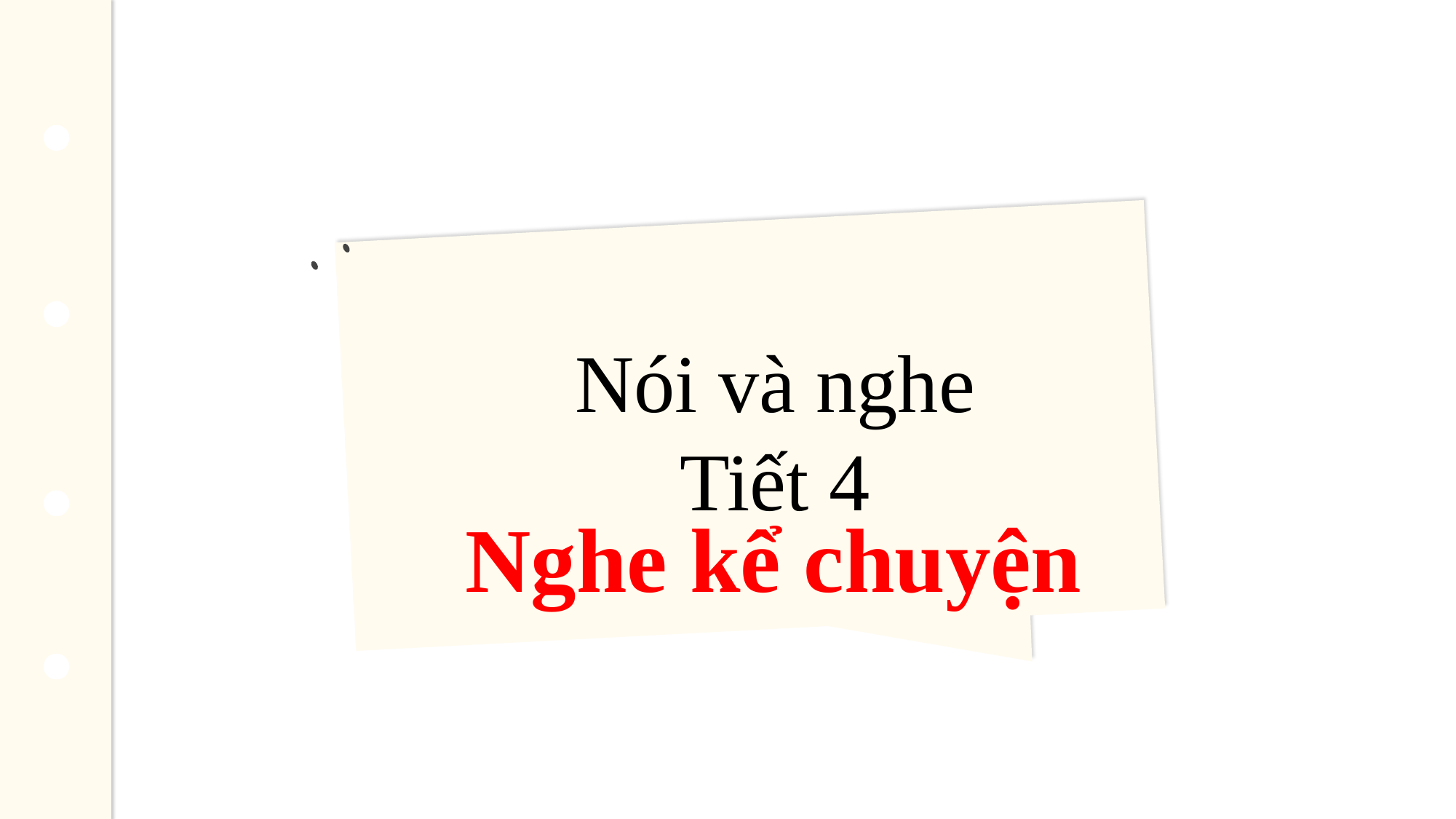

Nói và nghe
Tiết 4

Nghe kể chuyện